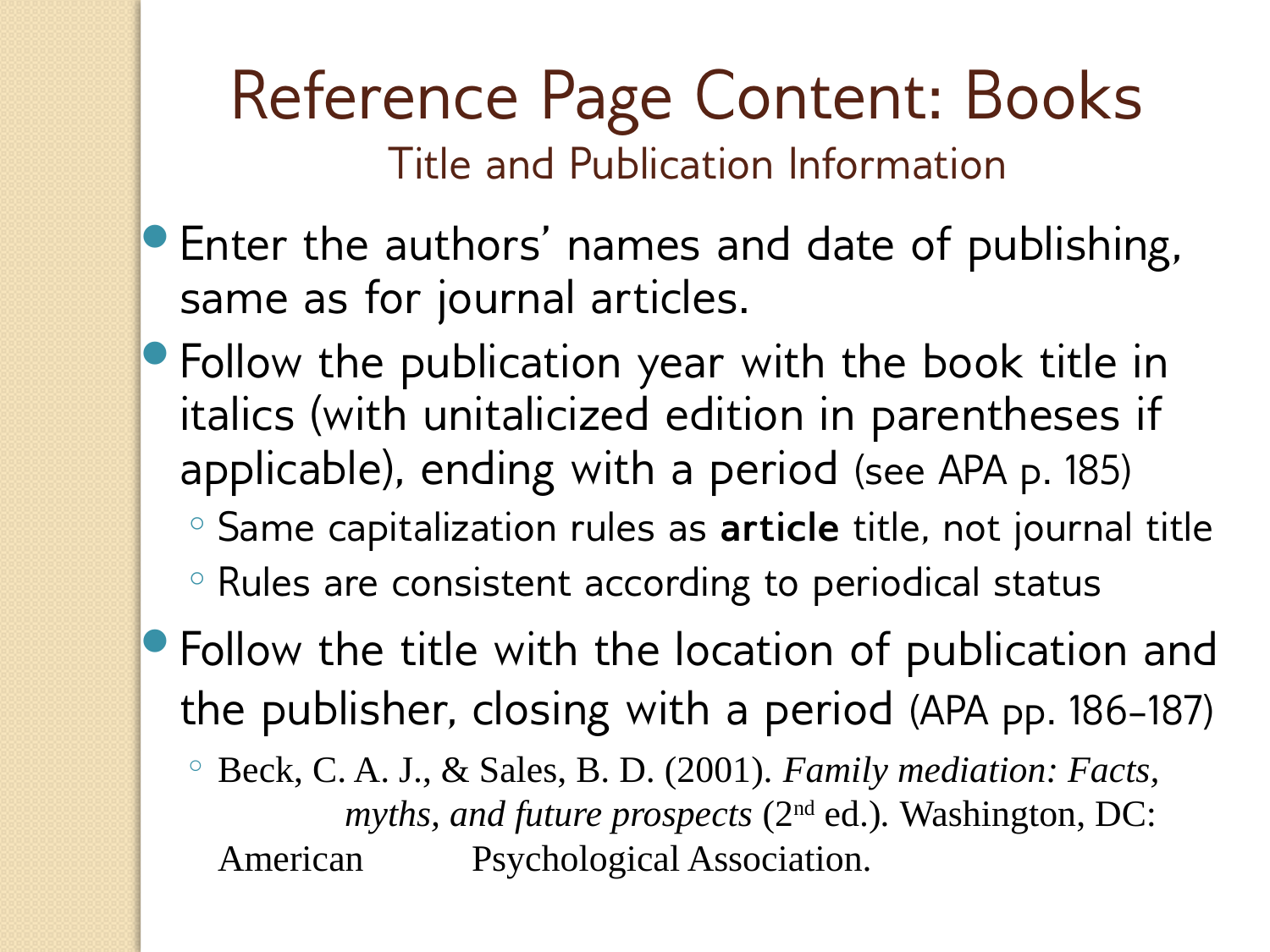

Reference Page Content: Books
Title and Publication Information
Enter the authors’ names and date of publishing, same as for journal articles.
Follow the publication year with the book title in italics (with unitalicized edition in parentheses if applicable), ending with a period (see APA p. 185)
Same capitalization rules as article title, not journal title
Rules are consistent according to periodical status
Follow the title with the location of publication and the publisher, closing with a period (APA pp. 186–187)
Beck, C. A. J., & Sales, B. D. (2001). Family mediation: Facts,
		myths, and future prospects (2nd ed.). Washington, DC: American 	Psychological Association.